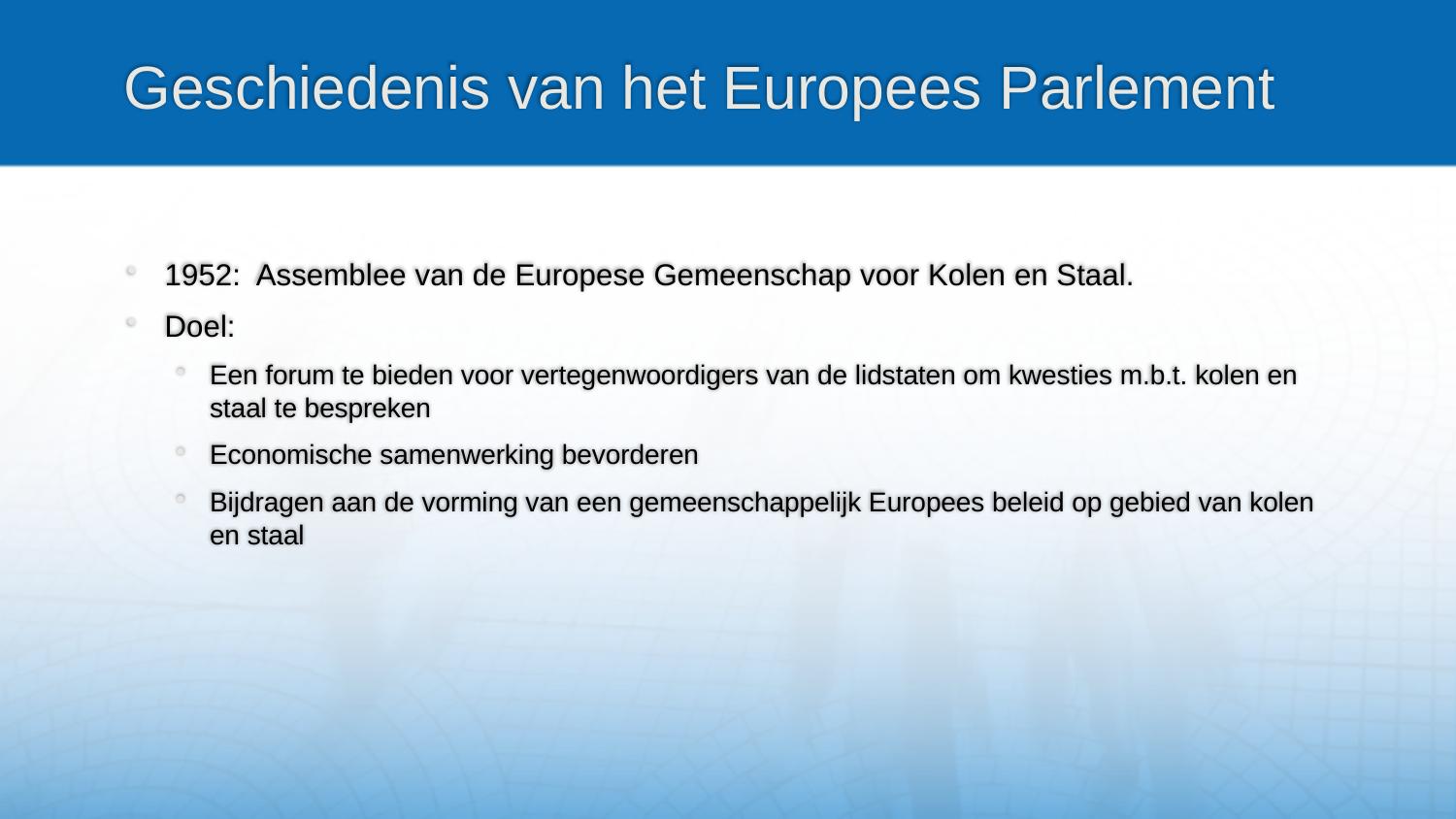

# Geschiedenis van het Europees Parlement
1952:  Assemblee van de Europese Gemeenschap voor Kolen en Staal.
Doel:
Een forum te bieden voor vertegenwoordigers van de lidstaten om kwesties m.b.t. kolen en staal te bespreken
Economische samenwerking bevorderen
Bijdragen aan de vorming van een gemeenschappelijk Europees beleid op gebied van kolen en staal